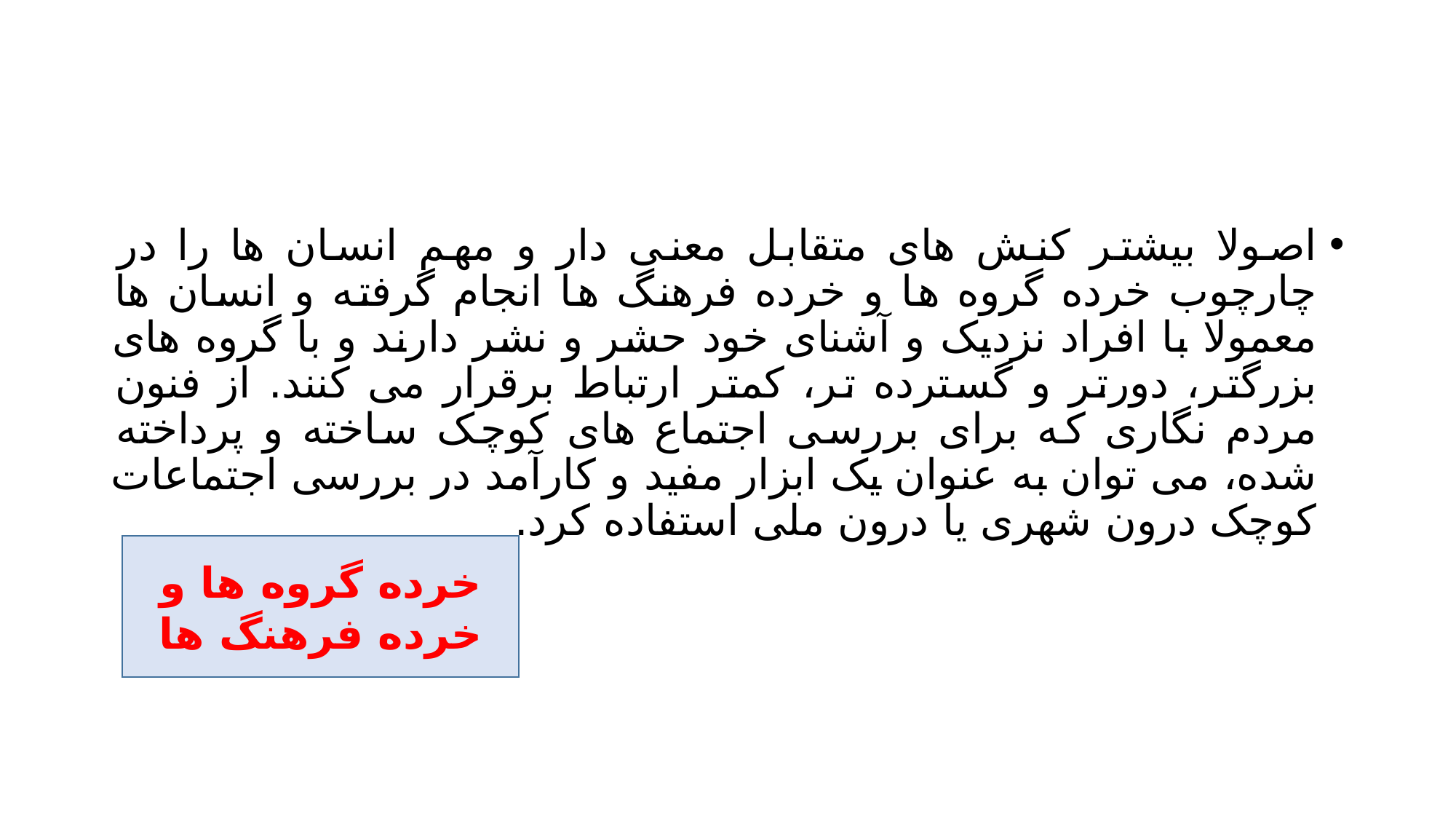

#
اصولا بیشتر کنش های متقابل معنی دار و مهم انسان ها را در چارچوب خرده گروه ها و خرده فرهنگ ها انجام گرفته و انسان ها معمولا با افراد نزدیک و آشنای خود حشر و نشر دارند و با گروه های بزرگتر، دورتر و گسترده تر، کمتر ارتباط برقرار می کنند. از فنون مردم نگاری که برای بررسی اجتماع های کوچک ساخته و پرداخته شده، می توان به عنوان یک ابزار مفید و کارآمد در بررسی اجتماعات کوچک درون شهری یا درون ملی استفاده کرد.
خرده گروه ها و خرده فرهنگ ها